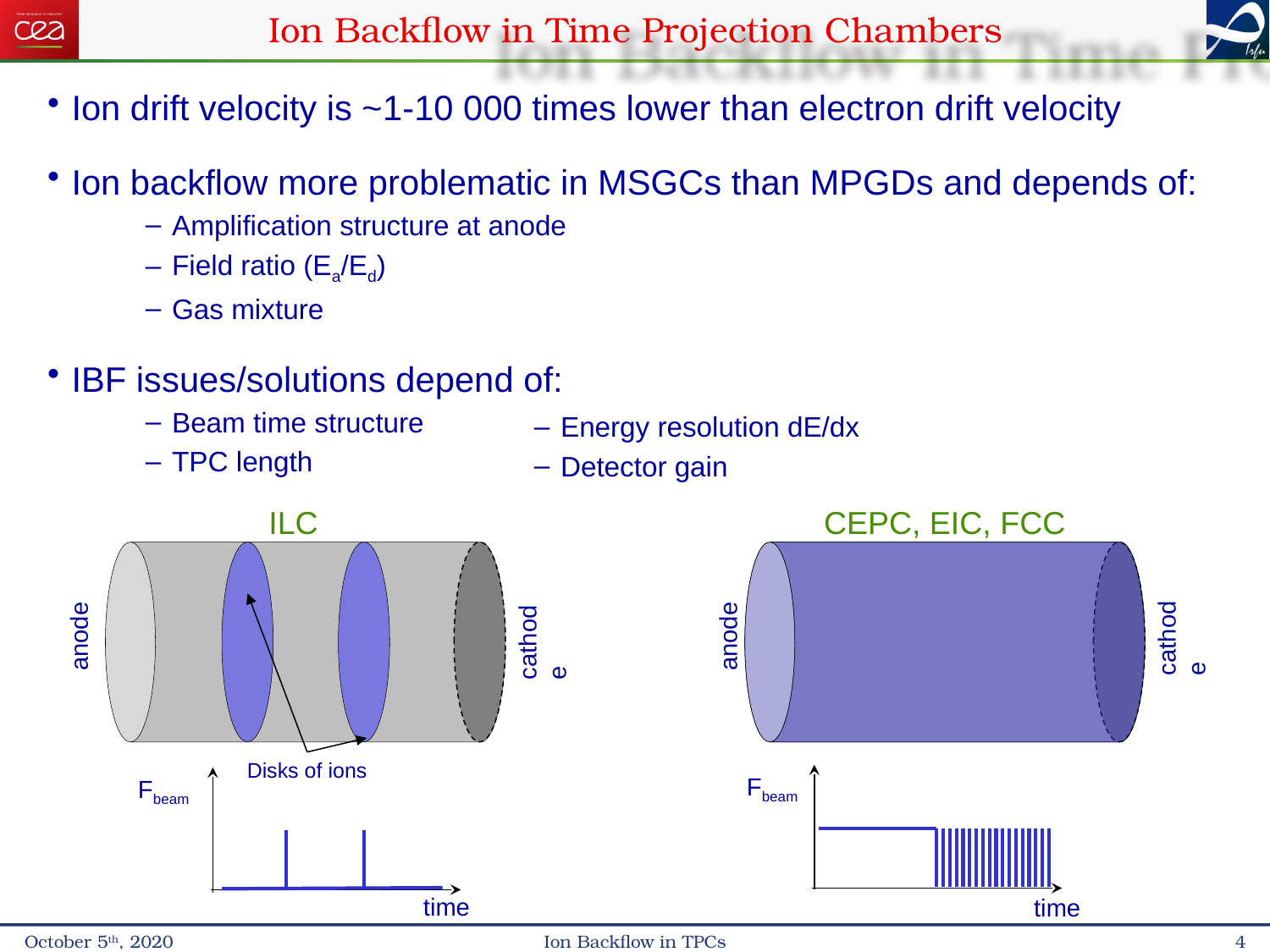

# Ion Backflow in Time Projection Chambers
Ion drift velocity is ~1-10 000 times lower than electron drift velocity

Ion backflow more problematic in MSGCs than MPGDs and depends of:
Amplification structure at anode
Field ratio (Ea/Ed)
Gas mixture

IBF issues/solutions depend of:
Beam time structure
TPC length

Energy resolution dE/dx
Detector gain

ILC
CEPC, EIC, FCC

cathode
cathode
anode
anode
Disks of ions
Fbeam
Fbeam
time
time
October 5th, 2020
Ion Backflow in TPCs
4